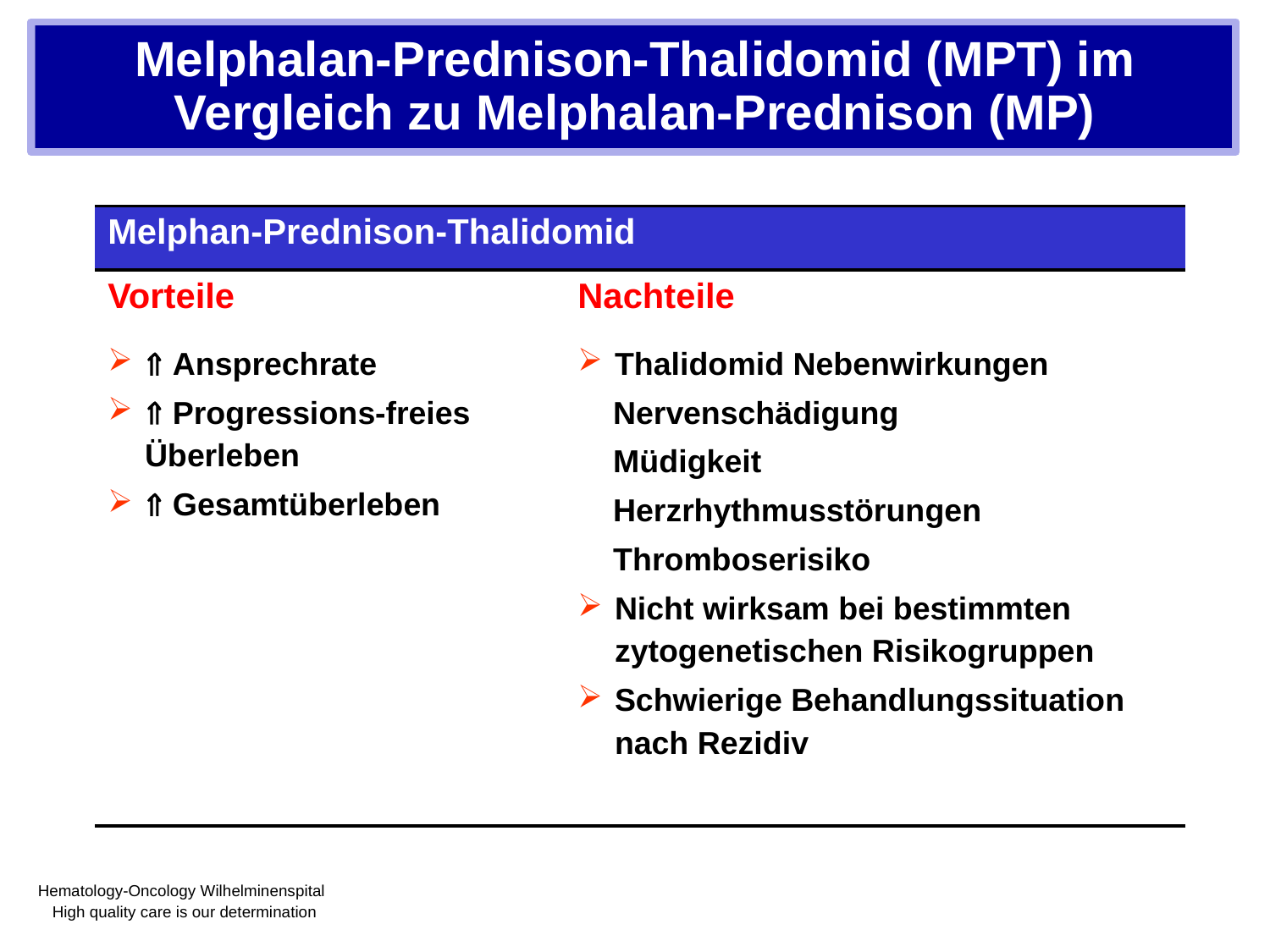

# Melphalan-Prednison-Thalidomid (MPT) im Vergleich zu Melphalan-Prednison (MP)
| Melphan-Prednison-Thalidomid |  |
| --- | --- |
| Vorteile | Nachteile |
| ⇑ Ansprechrate ⇑ Progressions-freies Überleben ⇑ Gesamtüberleben | Thalidomid Nebenwirkungen Nervenschädigung Müdigkeit Herzrhythmusstörungen Thromboserisiko Nicht wirksam bei bestimmten zytogenetischen Risikogruppen Schwierige Behandlungssituation nach Rezidiv |